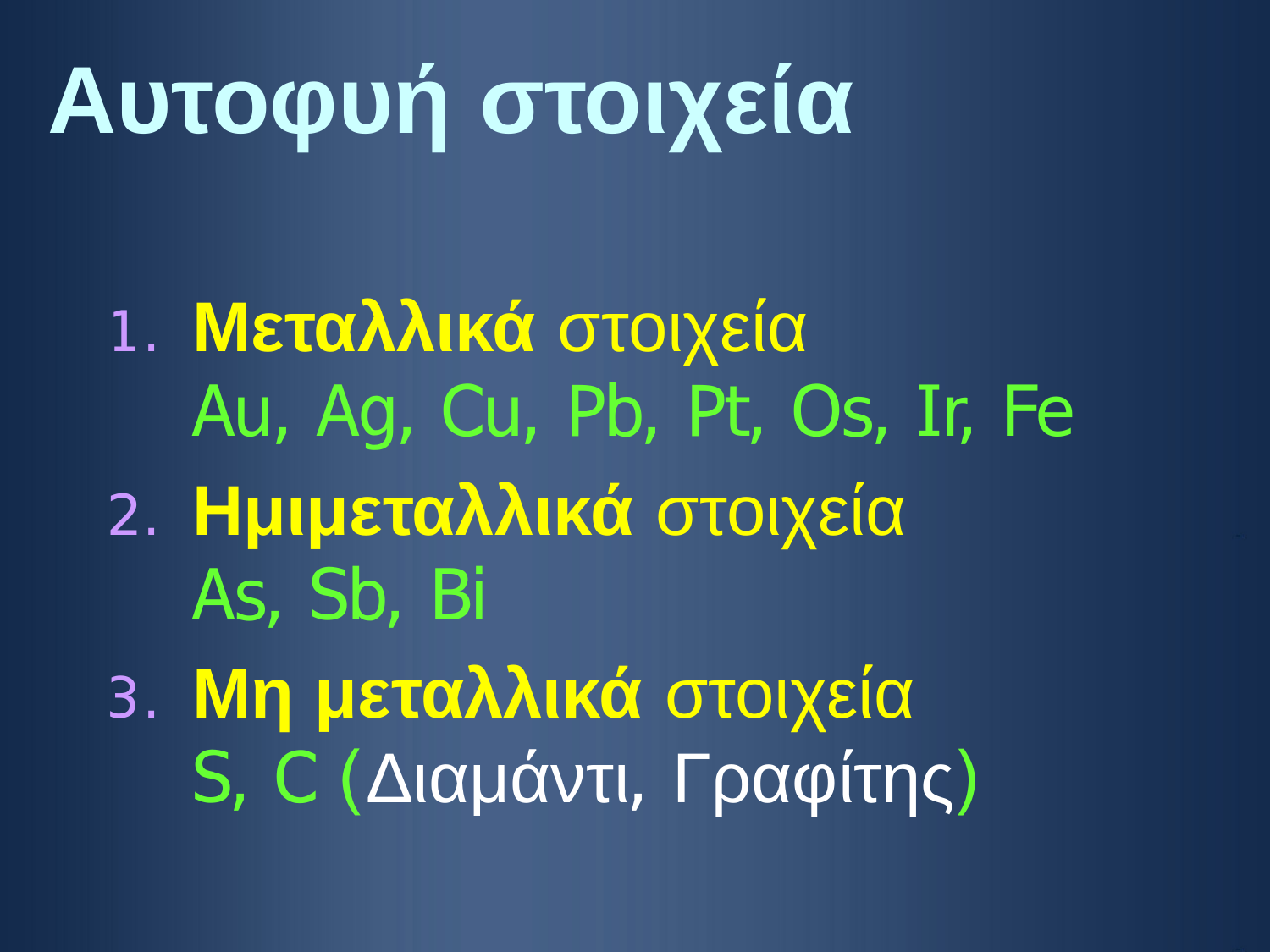

# Αυτοφυή στοιχεία
Μεταλλικά στοιχεία
Au, Ag, Cu, Pb, Pt, Os, Ir, Fe
Ημιμεταλλικά στοιχεία
As, Sb, Bi
Μη μεταλλικά στοιχεία
S, C (Διαμάντι, Γραφίτης)